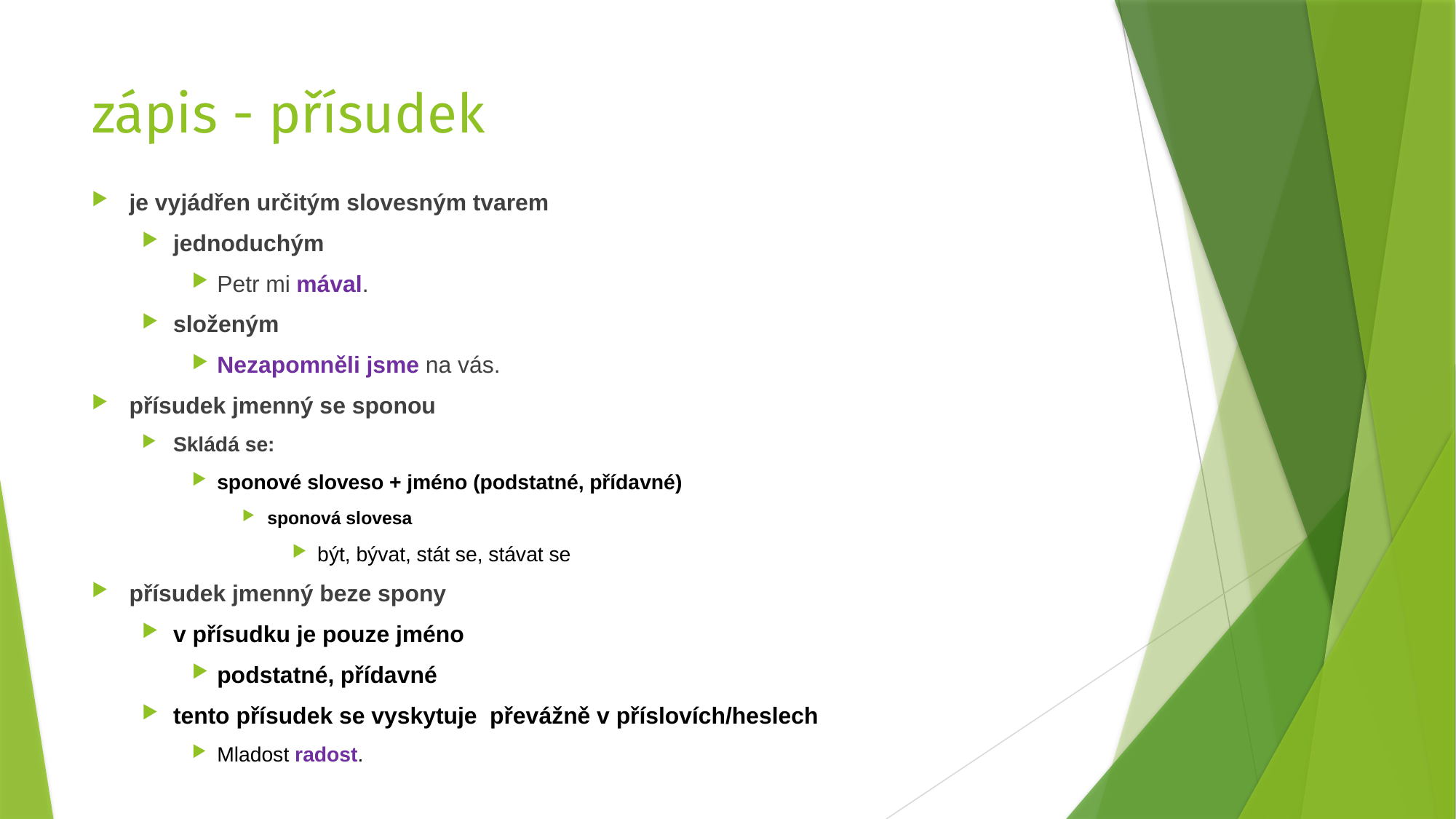

# zápis - přísudek
je vyjádřen určitým slovesným tvarem
jednoduchým
Petr mi mával.
složeným
Nezapomněli jsme na vás.
přísudek jmenný se sponou
Skládá se:
sponové sloveso + jméno (podstatné, přídavné)
sponová slovesa
být, bývat, stát se, stávat se
přísudek jmenný beze spony
v přísudku je pouze jméno
podstatné, přídavné
tento přísudek se vyskytuje  převážně v příslovích/heslech
Mladost radost.